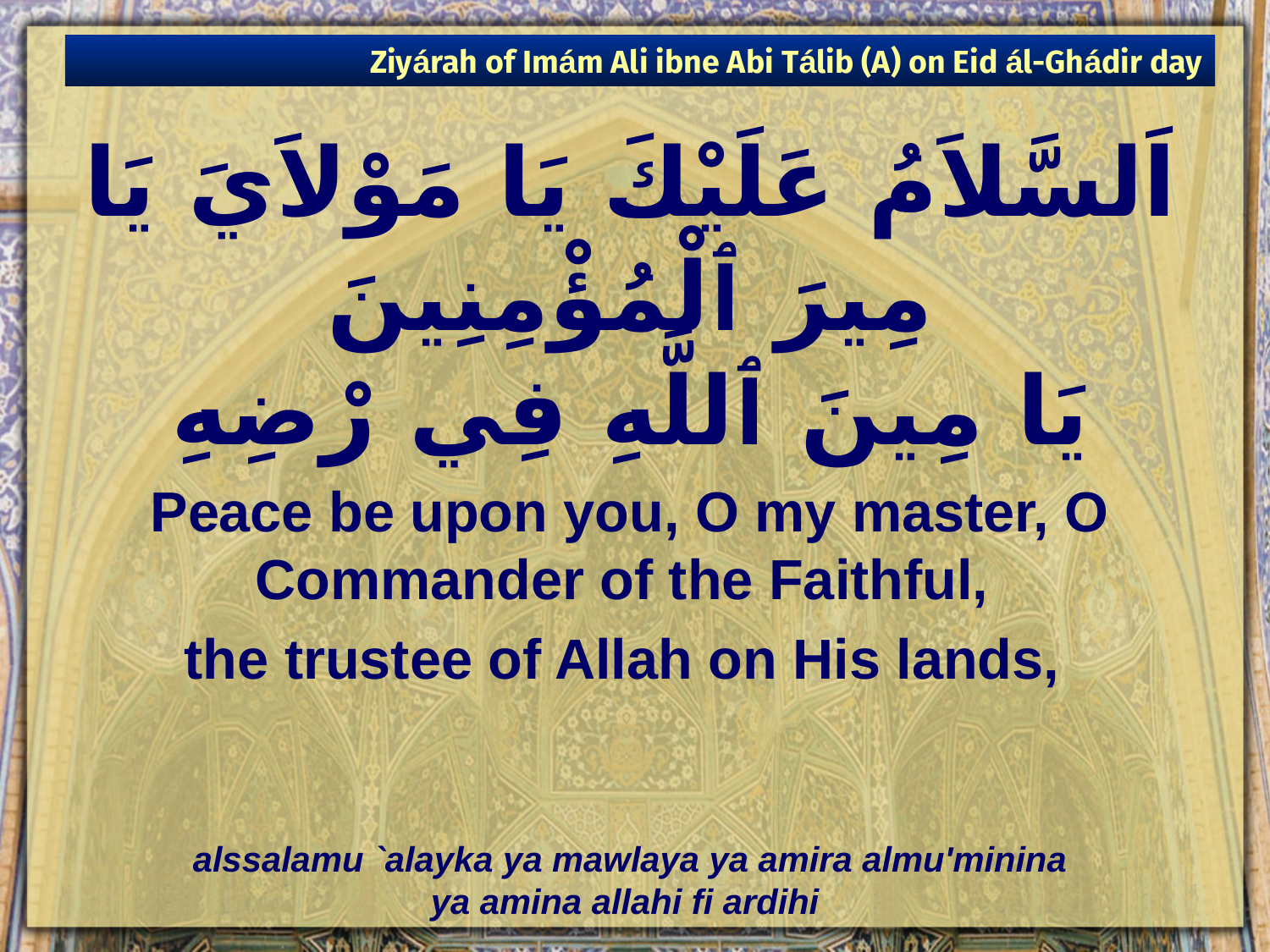

Ziyárah of Imám Ali ibne Abi Tálib (A) on Eid ál-Ghádir day
# اَلسَّلاَمُ عَلَيْكَ يَا مَوْلاَيَ يَا مِيرَ ٱلْمُؤْمِنِينَ يَا مِينَ ٱللَّهِ فِي رْضِهِ
Peace be upon you, O my master, O Commander of the Faithful,
the trustee of Allah on His lands,
alssalamu `alayka ya mawlaya ya amira almu'minina
ya amina allahi fi ardihi